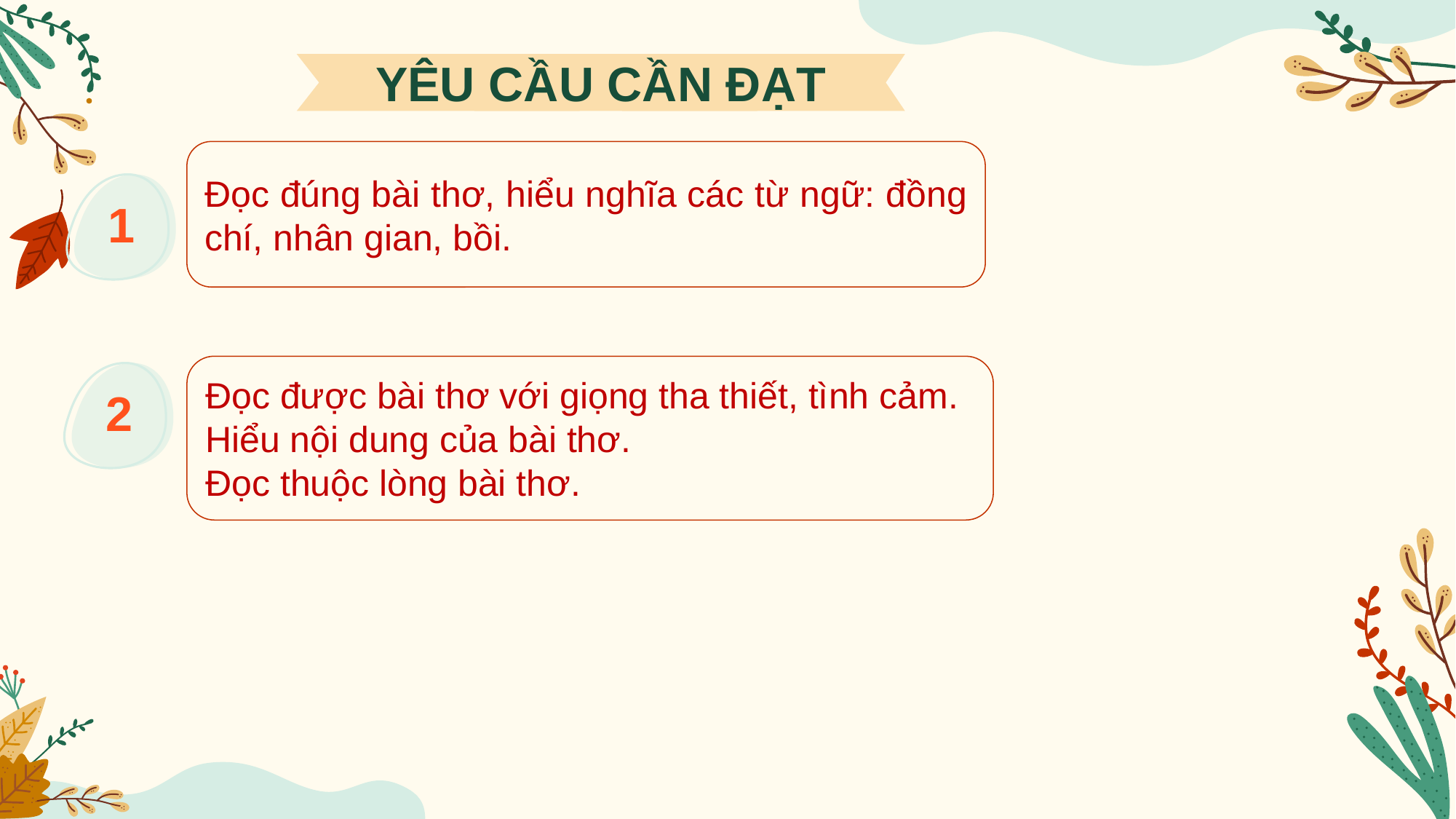

YÊU CẦU CẦN ĐẠT

Đọc đúng bài thơ, hiểu nghĩa các từ ngữ: đồng chí, nhân gian, bồi.

1
Đọc được bài thơ với giọng tha thiết, tình cảm. Hiểu nội dung của bài thơ.
Đọc thuộc lòng bài thơ.

2